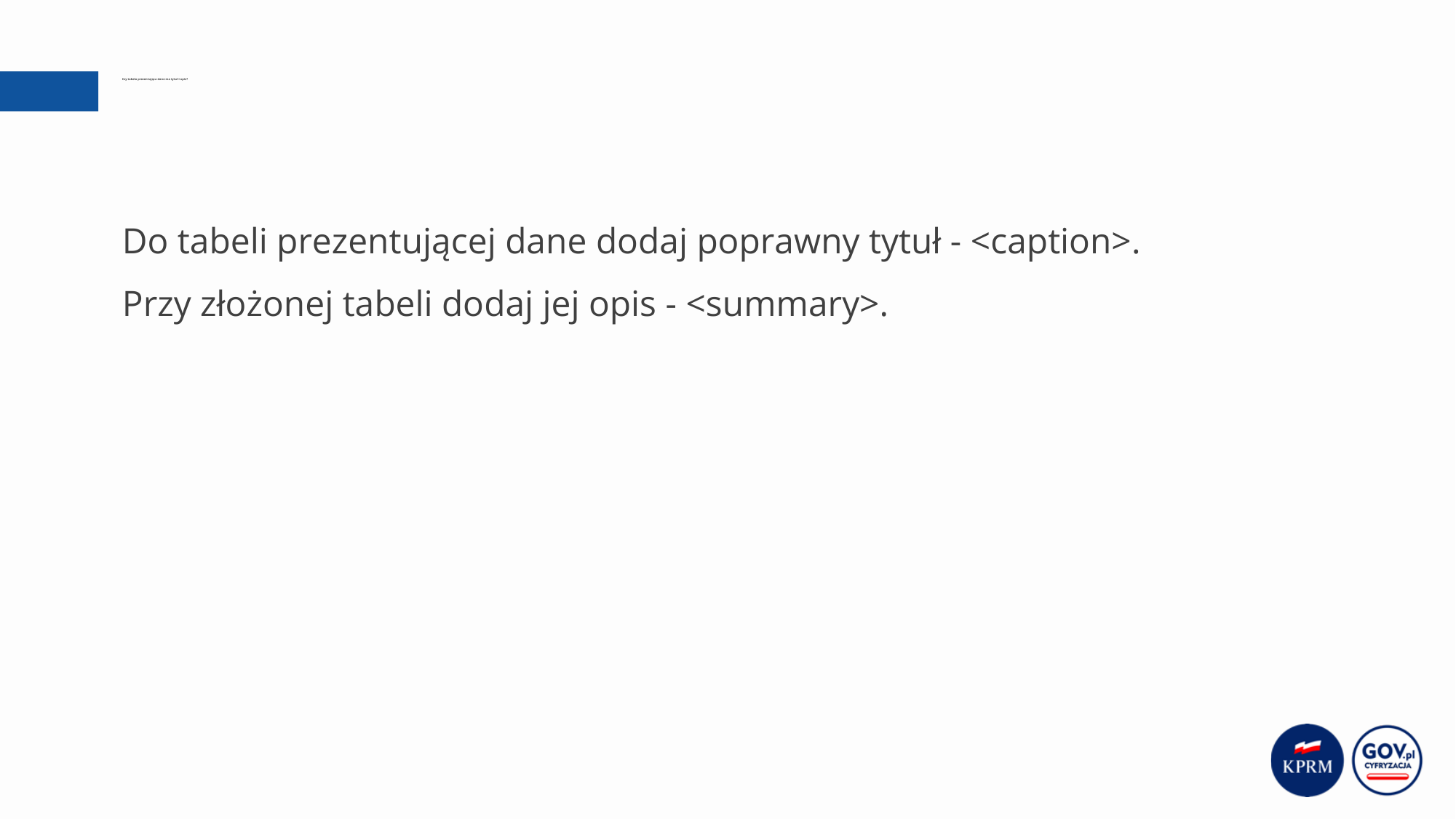

# Czy tabela prezentująca dane ma tytuł i opis?
Do tabeli prezentującej dane dodaj poprawny tytuł - <caption>.
Przy złożonej tabeli dodaj jej opis - <summary>.